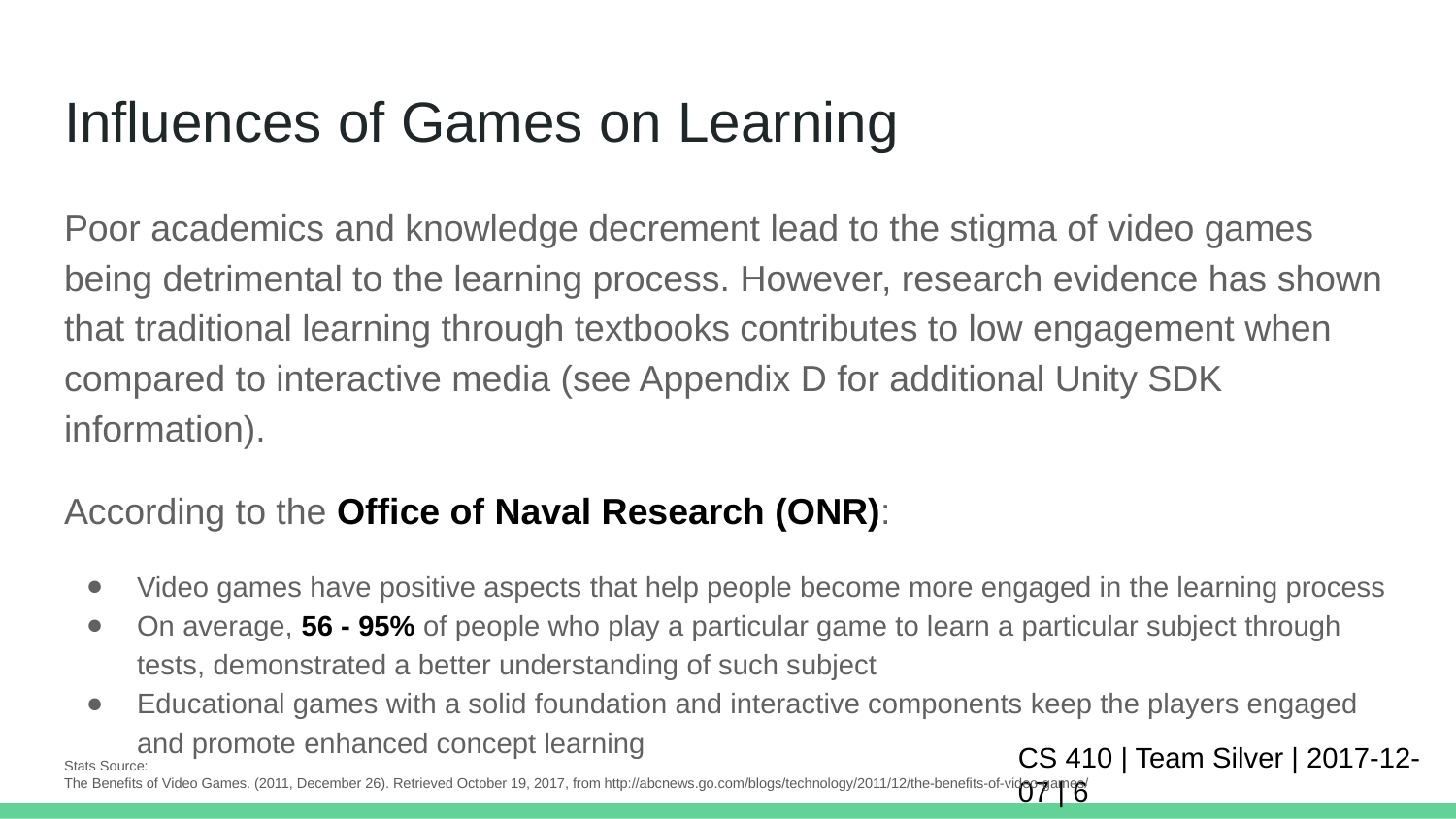

# Influences of Games on Learning
Poor academics and knowledge decrement lead to the stigma of video games being detrimental to the learning process. However, research evidence has shown that traditional learning through textbooks contributes to low engagement when compared to interactive media (see Appendix D for additional Unity SDK information).
According to the Office of Naval Research (ONR):
Video games have positive aspects that help people become more engaged in the learning process
On average, 56 - 95% of people who play a particular game to learn a particular subject through tests, demonstrated a better understanding of such subject
Educational games with a solid foundation and interactive components keep the players engaged and promote enhanced concept learning
Stats Source:
The Benefits of Video Games. (2011, December 26). Retrieved October 19, 2017, from http://abcnews.go.com/blogs/technology/2011/12/the-benefits-of-video-games/
CS 410 | Team Silver | 2017-12-07 | 6